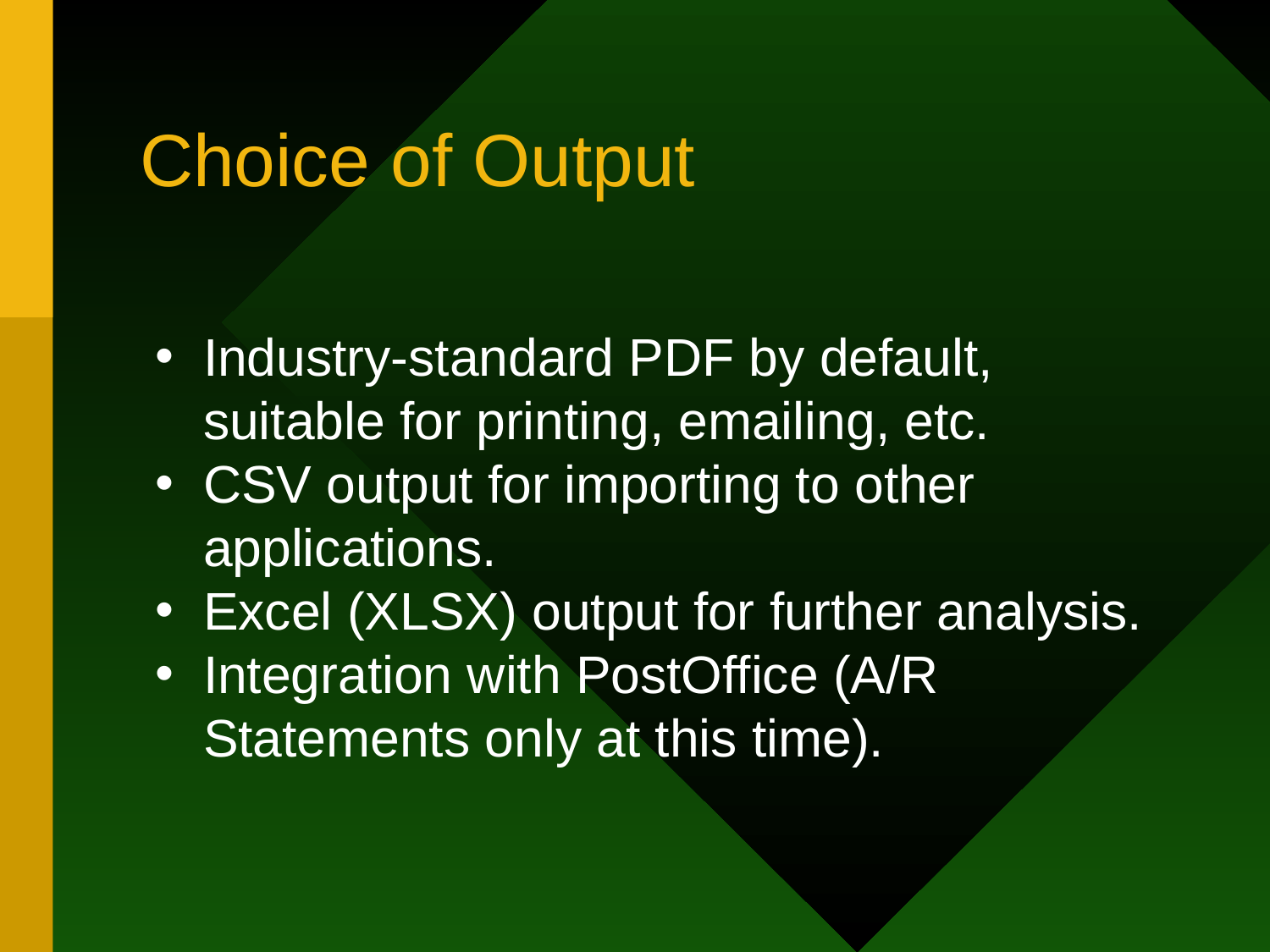

# Choice of Output
Industry-standard PDF by default, suitable for printing, emailing, etc.
CSV output for importing to other applications.
Excel (XLSX) output for further analysis.
Integration with PostOffice (A/R Statements only at this time).